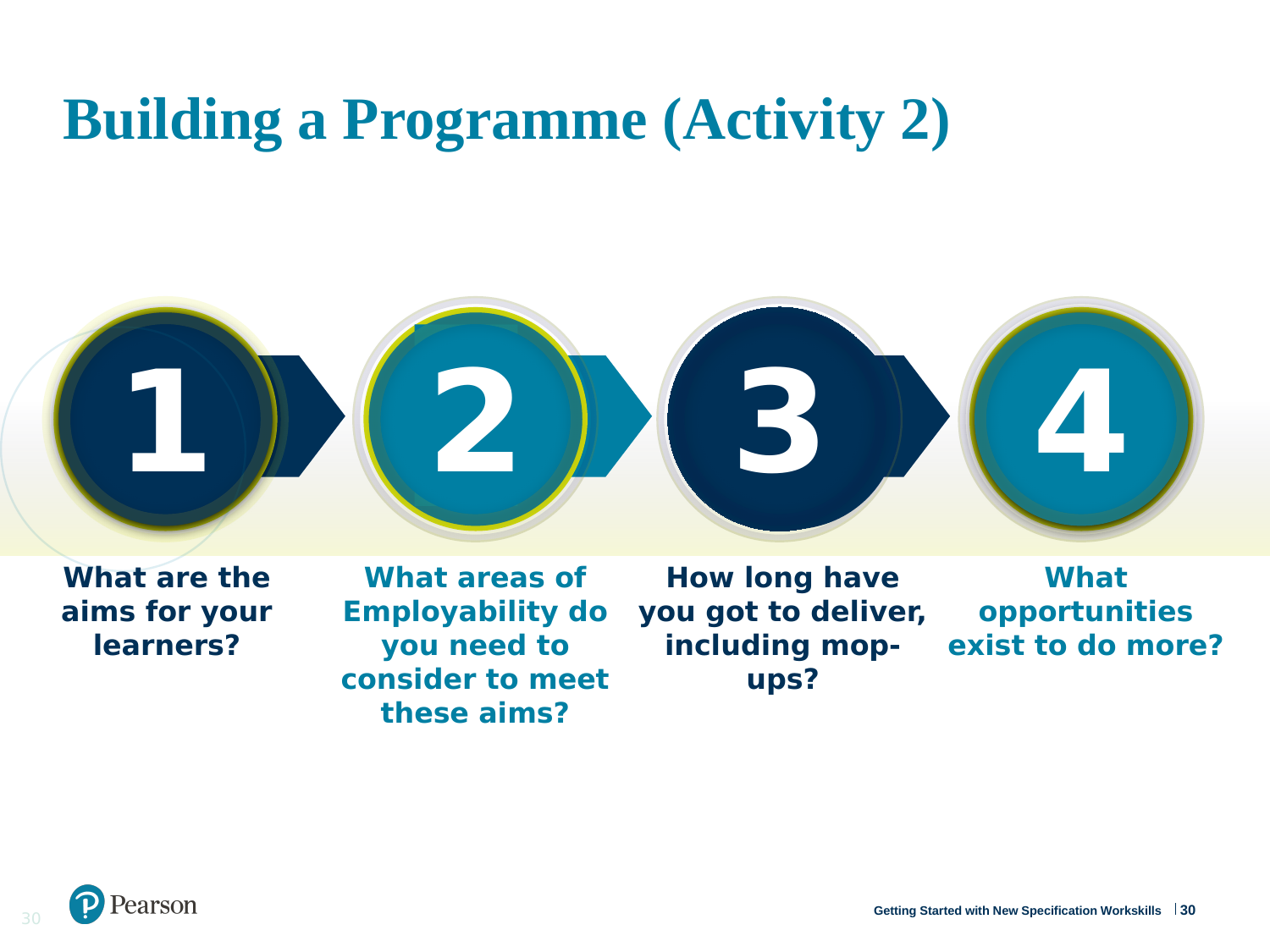

Building a Programme (Activity 2)

1
2
3
4

What are the aims for your learners?
What areas of Employability do you need to consider to meet these aims?
How long have you got to deliver, including mop-ups?
What opportunities exist to do more?
30
Getting Started with New Specification Workskills
30